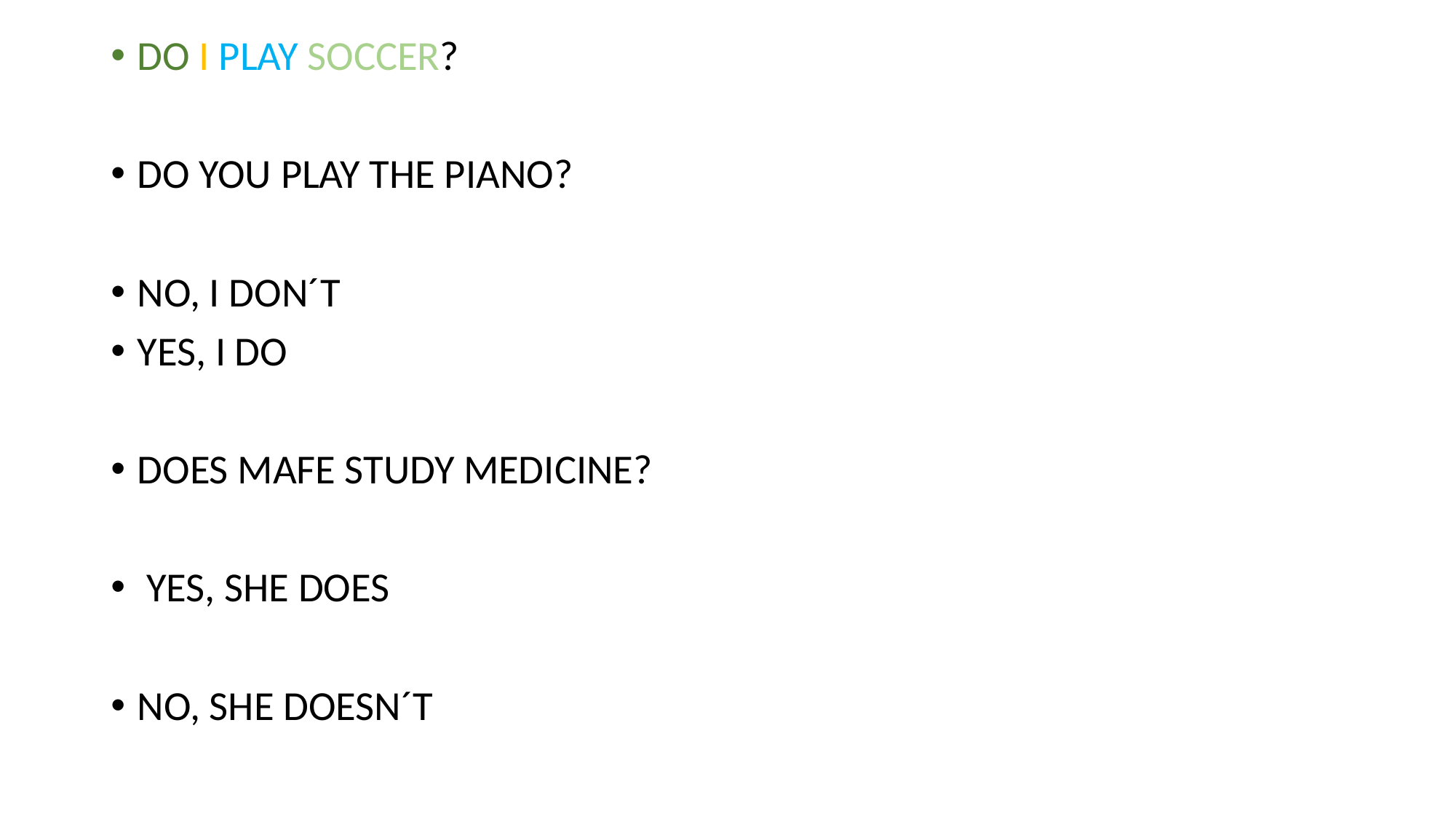

DO I PLAY SOCCER?

DO YOU PLAY THE PIANO?

NO, I DON´T
YES, I DO

DOES MAFE STUDY MEDICINE?

 YES, SHE DOES

NO, SHE DOESN´T
#